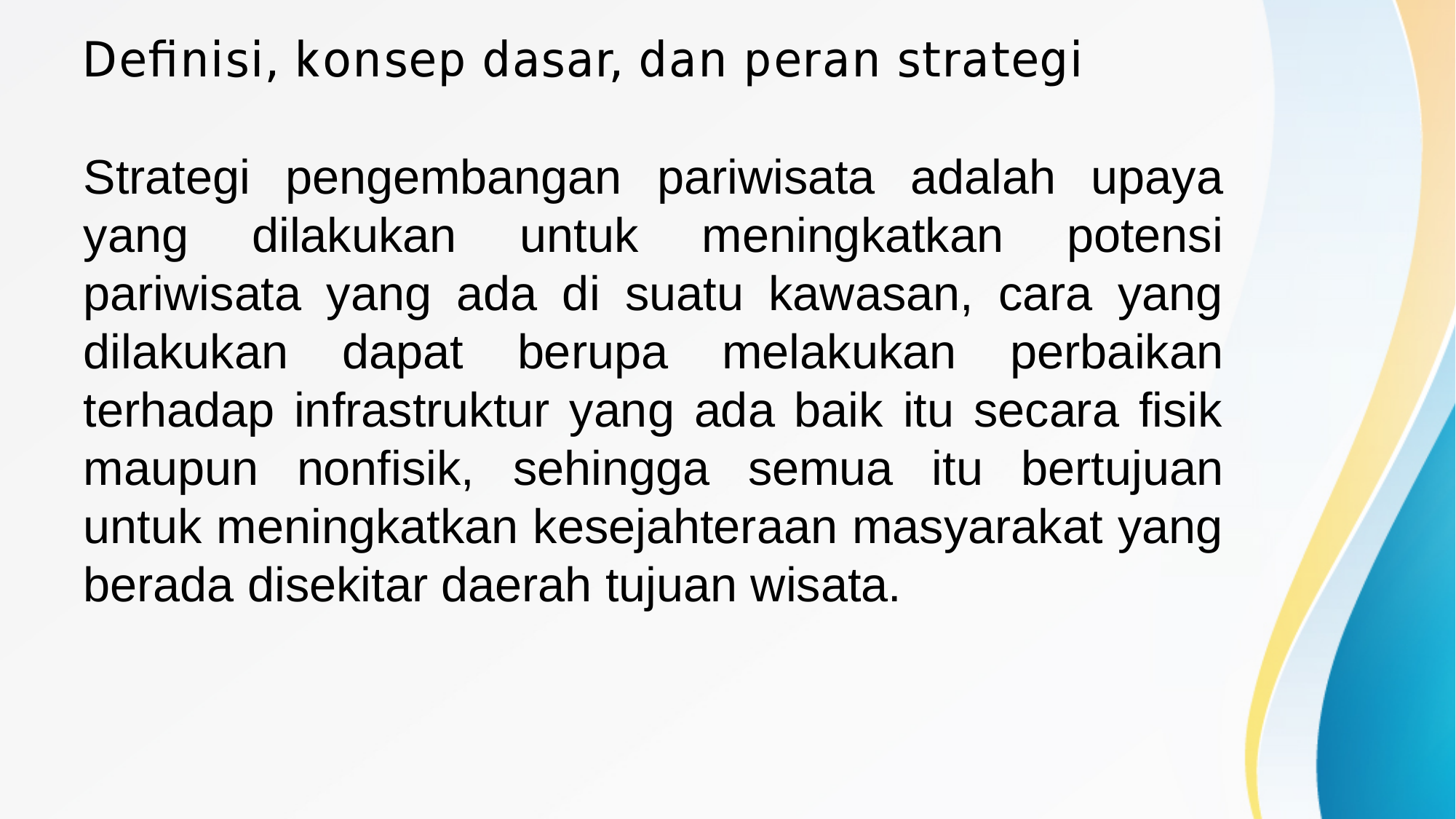

# Definisi, konsep dasar, dan peran strategi
Strategi pengembangan pariwisata adalah upaya yang dilakukan untuk meningkatkan potensi pariwisata yang ada di suatu kawasan, cara yang dilakukan dapat berupa melakukan perbaikan terhadap infrastruktur yang ada baik itu secara fisik maupun nonfisik, sehingga semua itu bertujuan untuk meningkatkan kesejahteraan masyarakat yang berada disekitar daerah tujuan wisata.